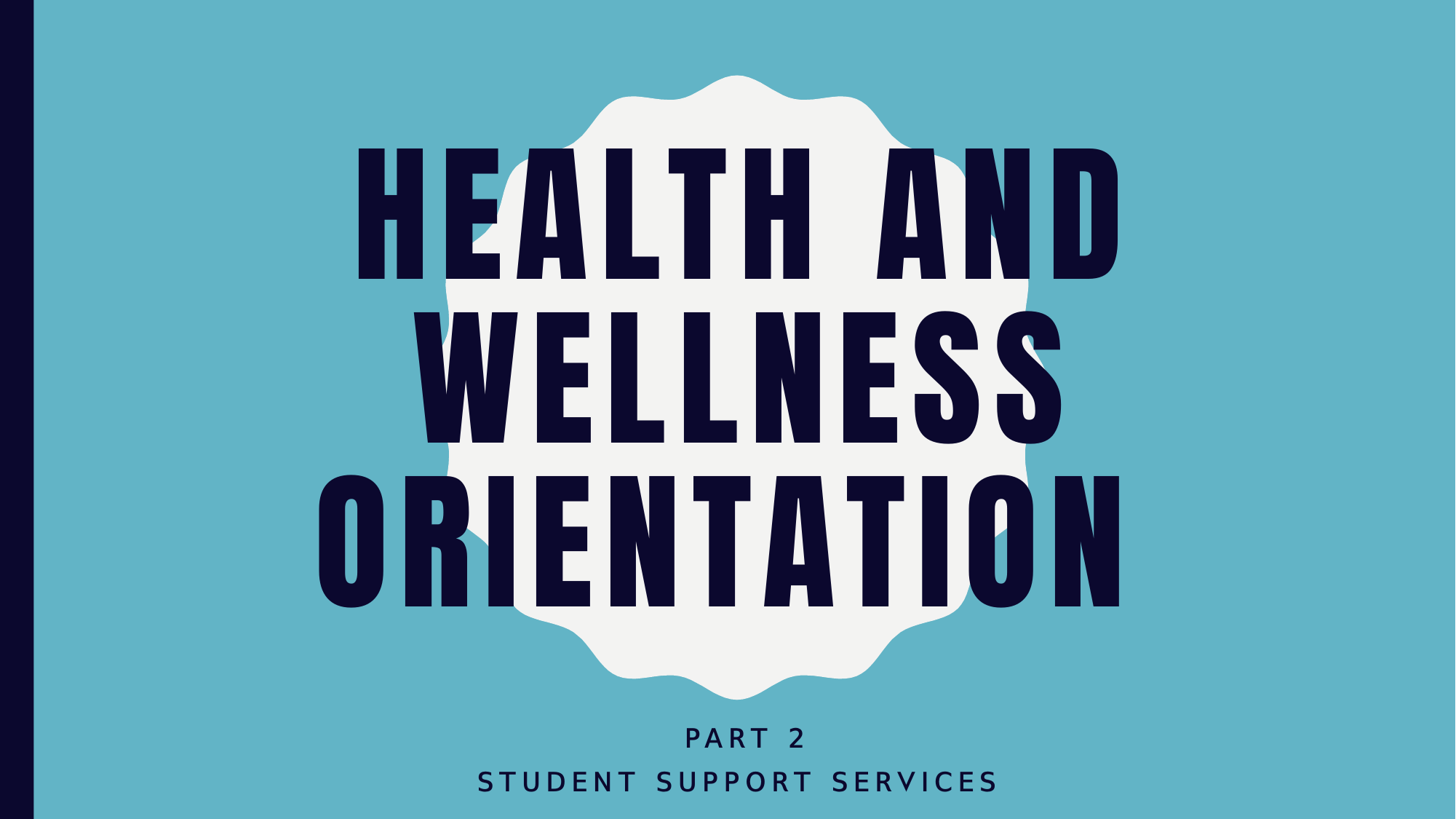

# Health and Wellness Orientation
Part 2
Student Support Services